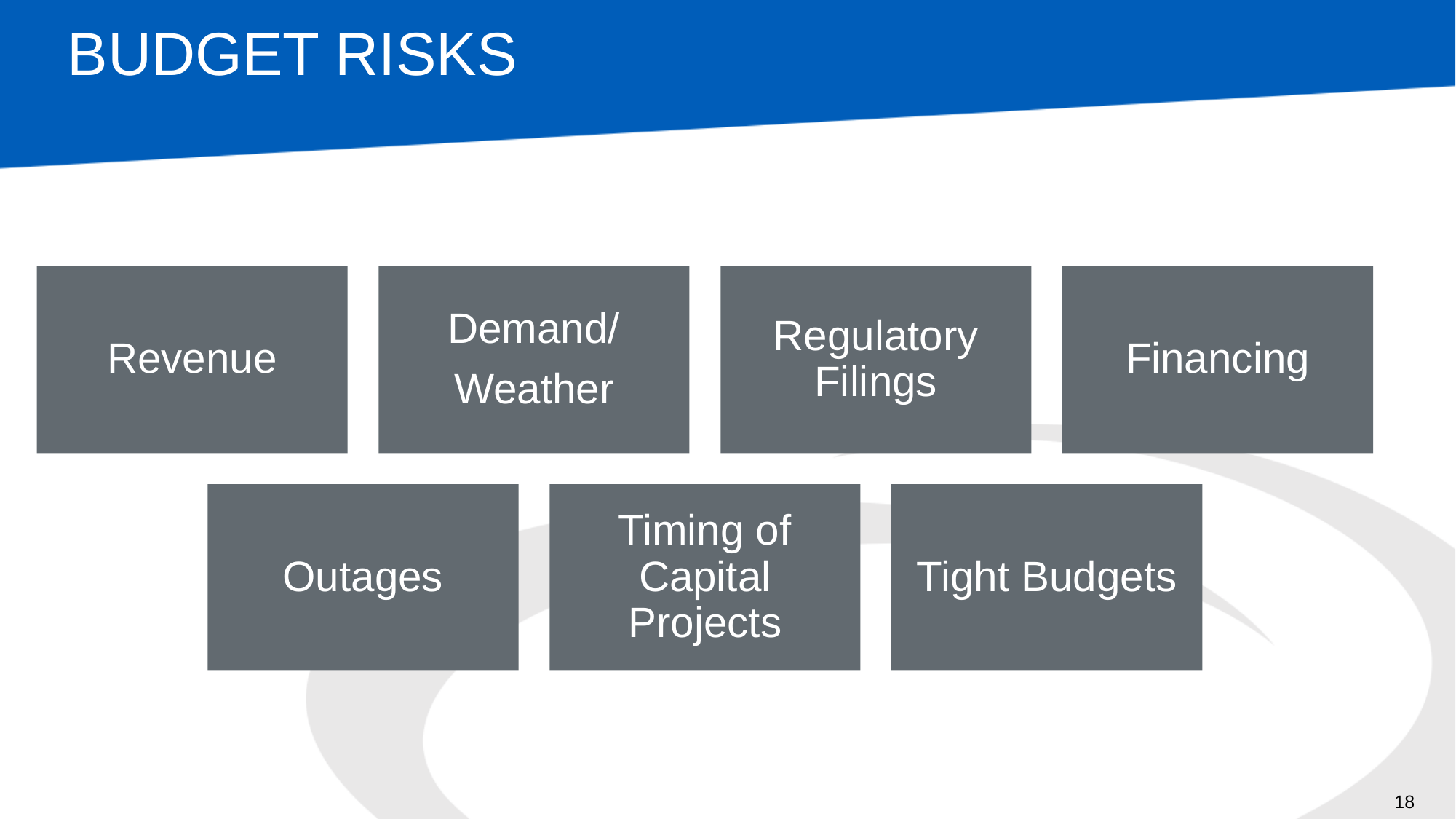

# Budget Risks
Revenue
Demand/
Weather
Regulatory Filings
Financing
Outages
Timing of Capital Projects
Tight Budgets
18